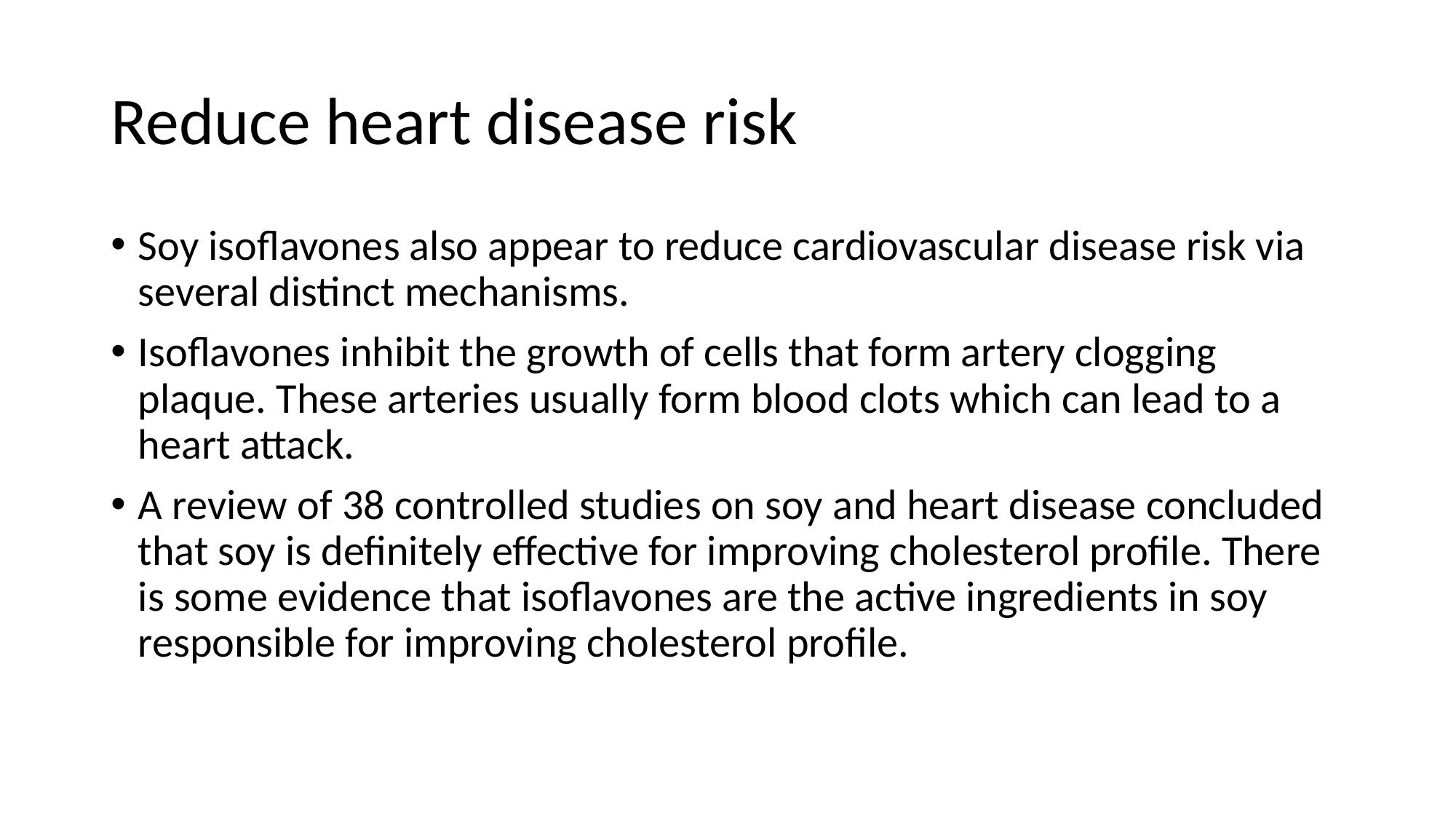

# Reduce heart disease risk
Soy isoflavones also appear to reduce cardiovascular disease risk via several distinct mechanisms.
Isoflavones inhibit the growth of cells that form artery clogging plaque. These arteries usually form blood clots which can lead to a heart attack.
A review of 38 controlled studies on soy and heart disease concluded that soy is definitely effective for improving cholesterol profile. There is some evidence that isoflavones are the active ingredients in soy responsible for improving cholesterol profile.